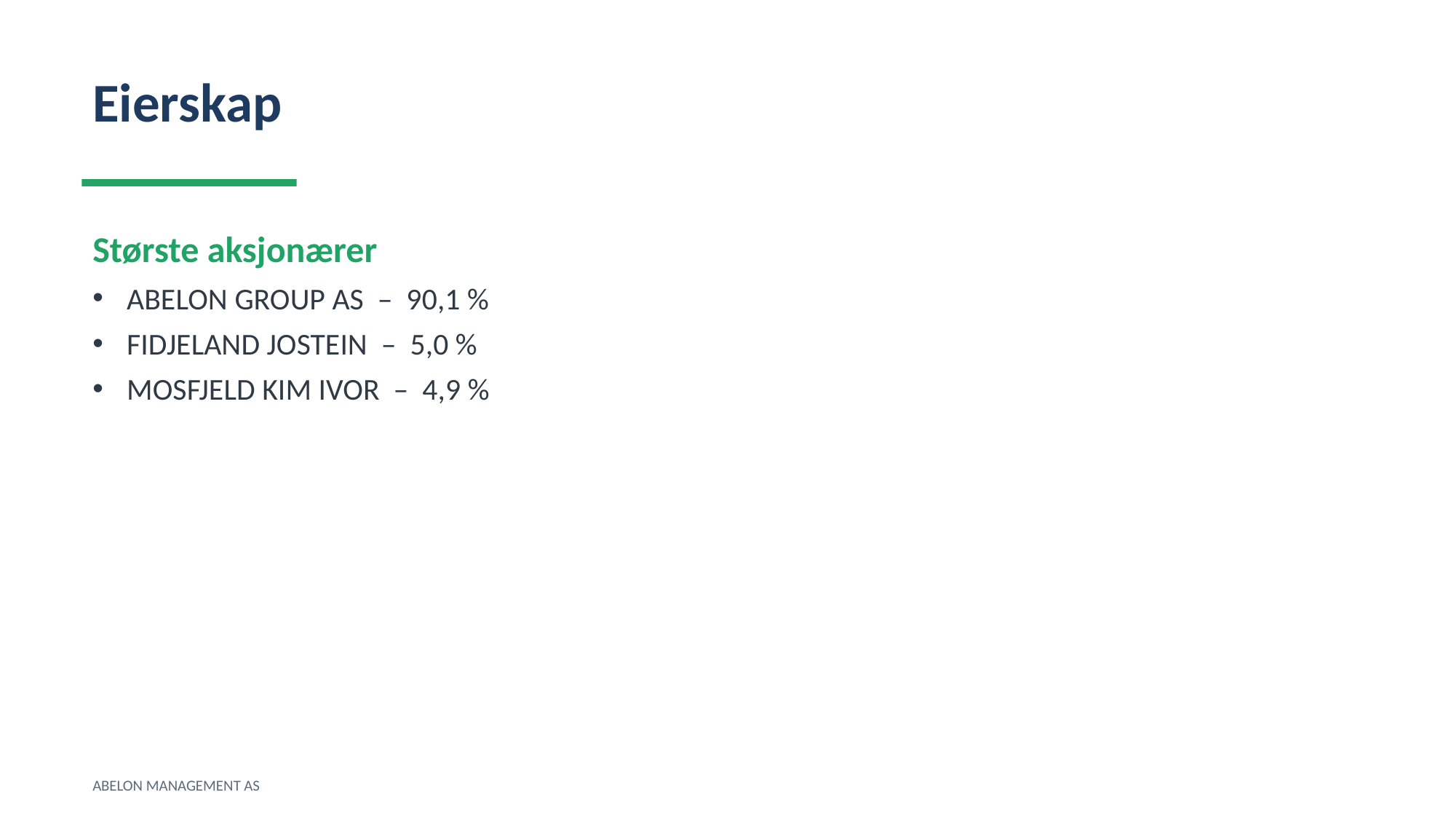

Eierskap

Største aksjonærer
ABELON GROUP AS  –  90,1 %
FIDJELAND JOSTEIN  –  5,0 %
MOSFJELD KIM IVOR  –  4,9 %
ABELON MANAGEMENT AS